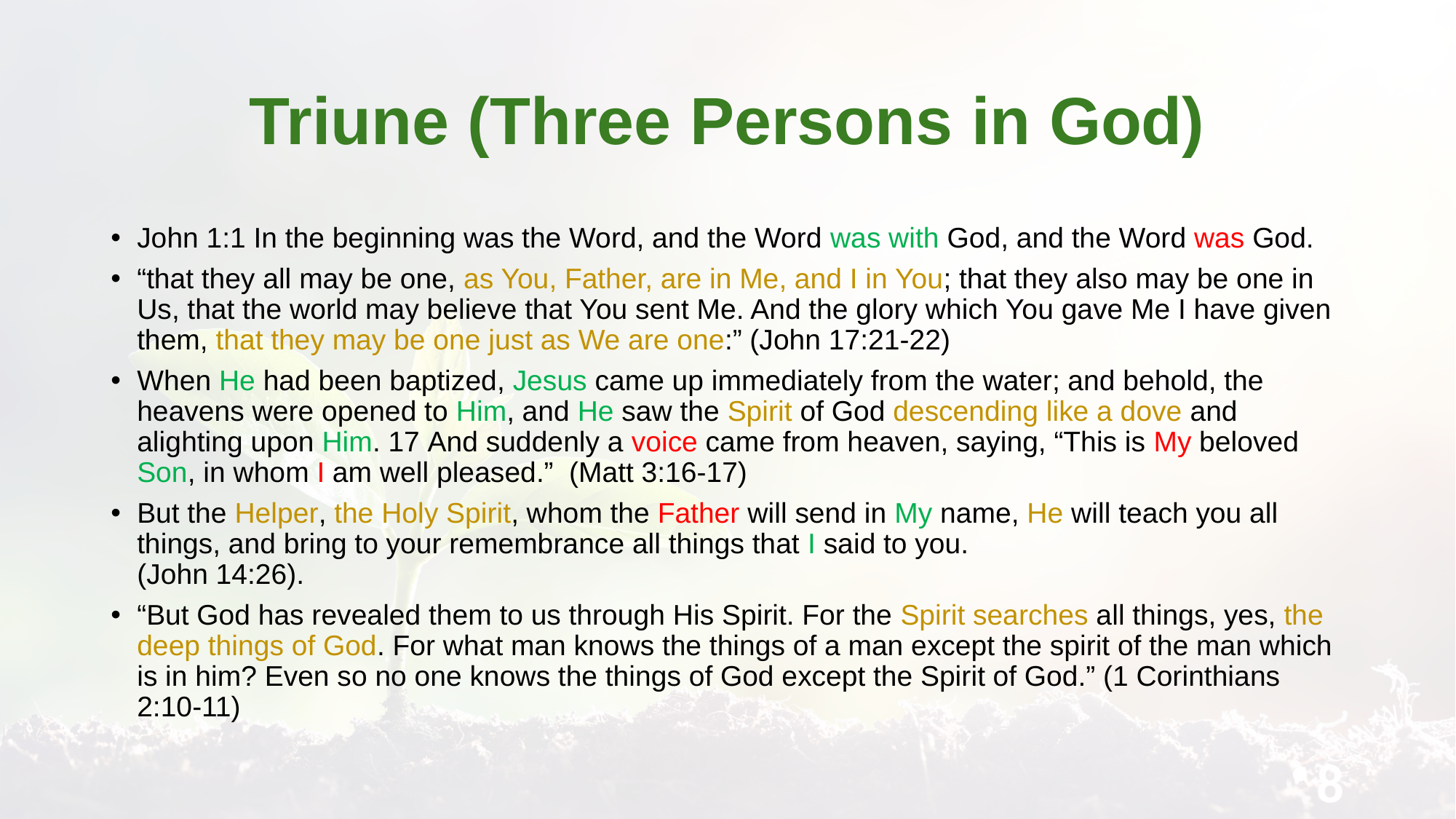

# Triune (Three Persons in God)
John 1:1 In the beginning was the Word, and the Word was with God, and the Word was God.
“that they all may be one, as You, Father, are in Me, and I in You; that they also may be one in Us, that the world may believe that You sent Me. And the glory which You gave Me I have given them, that they may be one just as We are one:” (John 17:21-22)
When He had been baptized, Jesus came up immediately from the water; and behold, the heavens were opened to Him, and He saw the Spirit of God descending like a dove and alighting upon Him. 17 And suddenly a voice came from heaven, saying, “This is My beloved Son, in whom I am well pleased.”  (Matt 3:16-17)
But the Helper, the Holy Spirit, whom the Father will send in My name, He will teach you all things, and bring to your remembrance all things that I said to you.
(John 14:26).
“But God has revealed them to us through His Spirit. For the Spirit searches all things, yes, the deep things of God. For what man knows the things of a man except the spirit of the man which is in him? Even so no one knows the things of God except the Spirit of God.” (1 Corinthians 2:10-11)
8